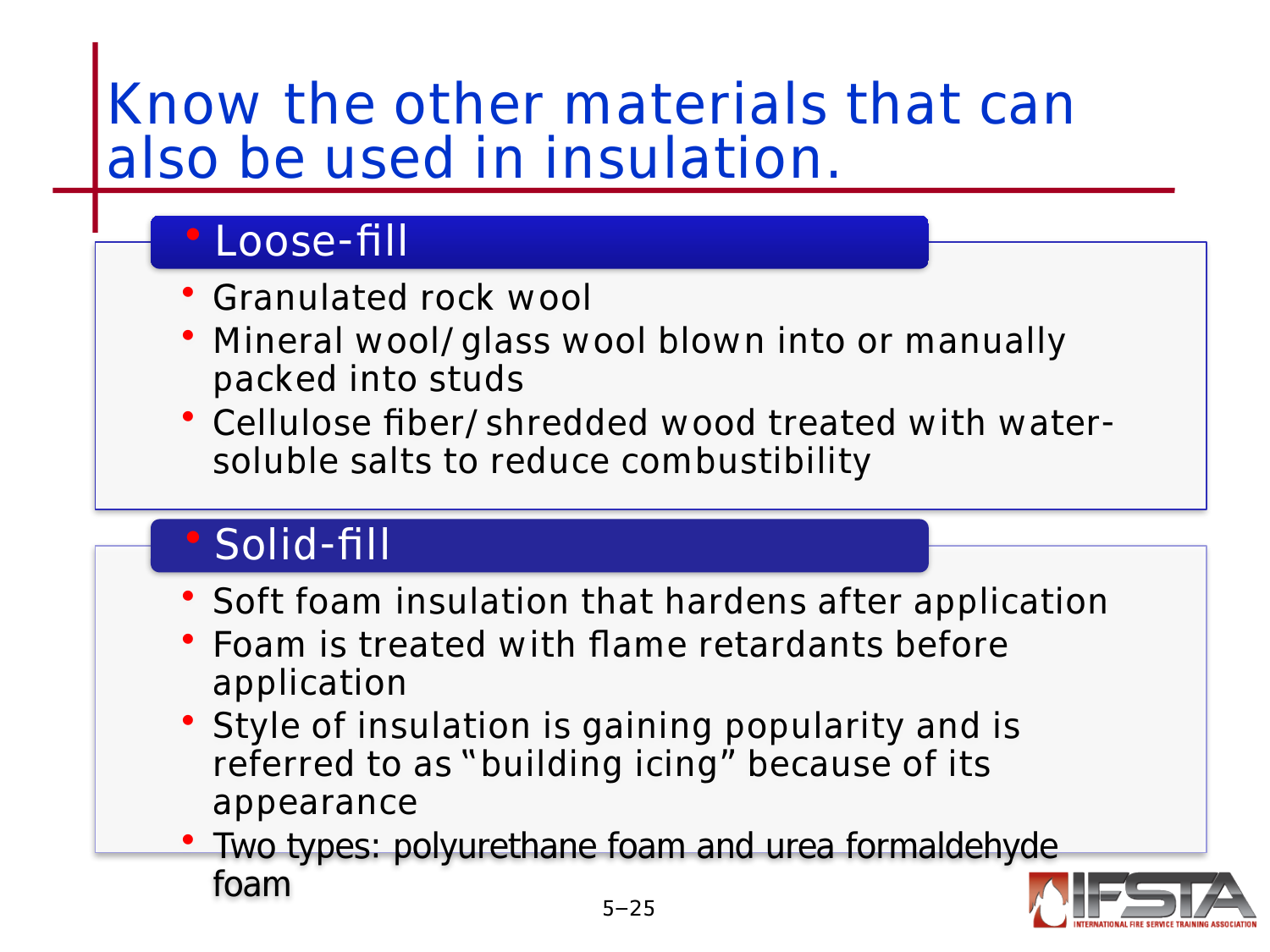

# Know the other materials that can also be used in insulation.
Granulated rock wool
Mineral wool/glass wool blown into or manually packed into studs
Cellulose fiber/shredded wood treated with water-soluble salts to reduce combustibility
Loose-fill
Soft foam insulation that hardens after application
Foam is treated with flame retardants before application
Style of insulation is gaining popularity and is referred to as “building icing” because of its appearance
Two types: polyurethane foam and urea formaldehyde foam
Solid-fill
5–25